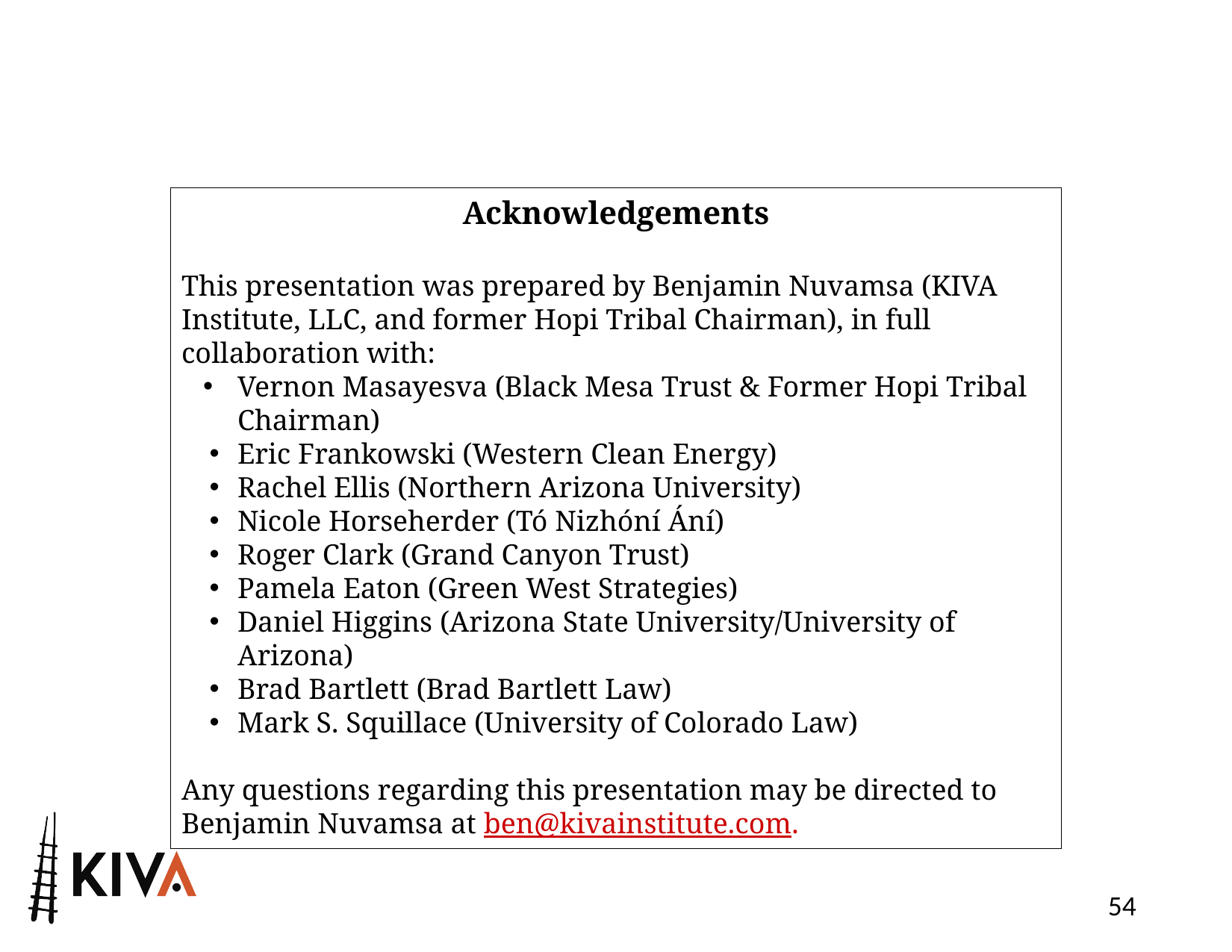

Acknowledgements

This presentation was prepared by Benjamin Nuvamsa (KIVA Institute, LLC, and former Hopi Tribal Chairman), in full collaboration with:
Vernon Masayesva (Black Mesa Trust & Former Hopi Tribal Chairman)
Eric Frankowski (Western Clean Energy)
Rachel Ellis (Northern Arizona University)
Nicole Horseherder (Tó Nizhóní Ání)
Roger Clark (Grand Canyon Trust)
Pamela Eaton (Green West Strategies)
Daniel Higgins (Arizona State University/University of Arizona)
Brad Bartlett (Brad Bartlett Law)
Mark S. Squillace (University of Colorado Law)

Any questions regarding this presentation may be directed to Benjamin Nuvamsa at ben@kivainstitute.com.
54